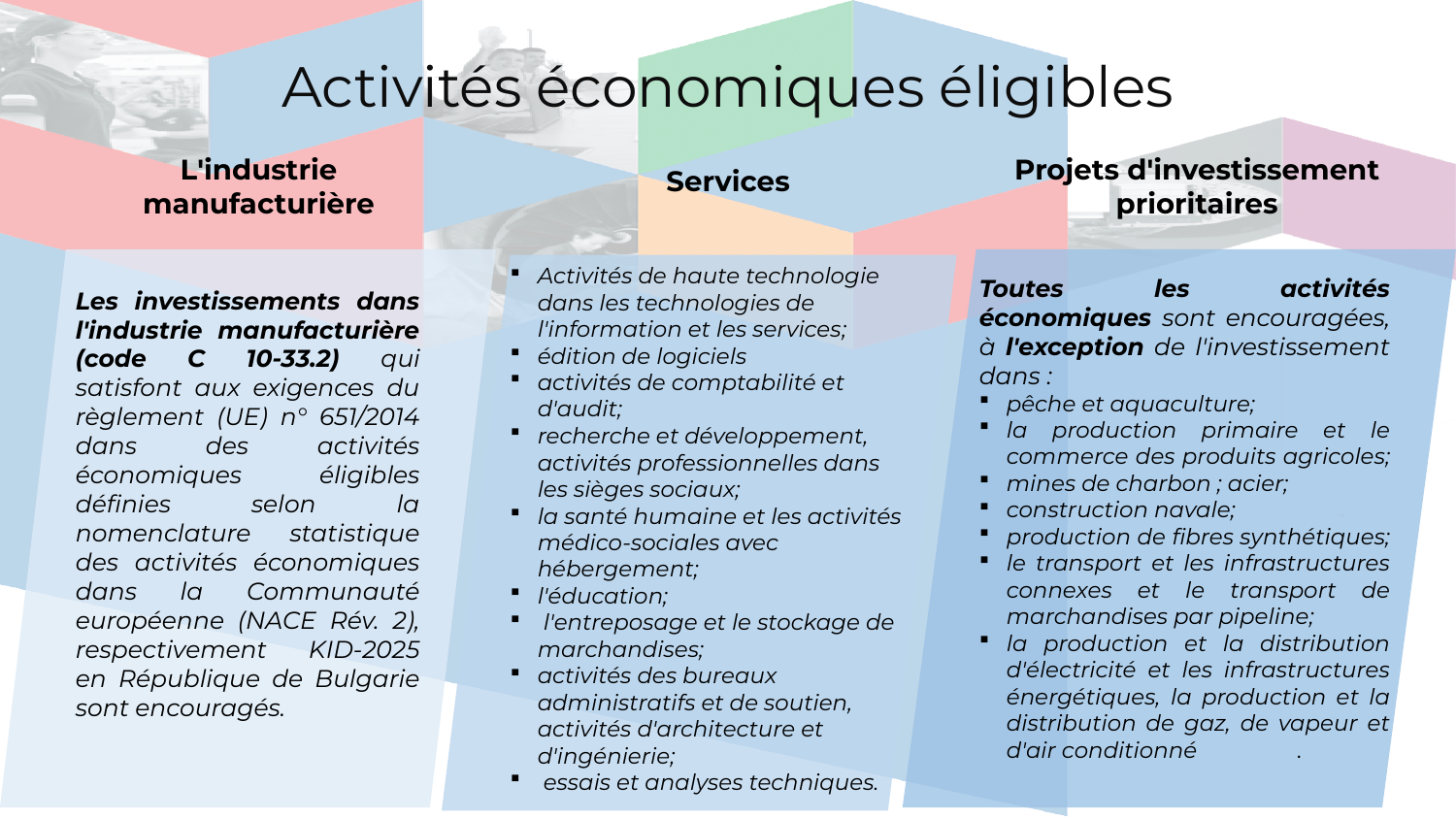

# Activités économiques éligibles
Services
L'industrie manufacturière
Projets d'investissement prioritaires

Activités de haute technologie dans les technologies de l'information et les services;
édition de logiciels
activités de comptabilité et d'audit;
recherche et développement, activités professionnelles dans les sièges sociaux;
la santé humaine et les activités médico-sociales avec hébergement;
l'éducation;
 l'entreposage et le stockage de marchandises;
activités des bureaux administratifs et de soutien, activités d'architecture et d'ingénierie;
 essais et analyses techniques.
Toutes les activités économiques sont encouragées, à l'exception de l'investissement dans :
pêche et aquaculture;
la production primaire et le commerce des produits agricoles;
mines de charbon ; acier;
construction navale;
production de fibres synthétiques;
le transport et les infrastructures connexes et le transport de marchandises par pipeline;
la production et la distribution d'électricité et les infrastructures énergétiques, la production et la distribution de gaz, de vapeur et d'air conditionné	.
Les investissements dans l'industrie manufacturière (code C 10-33.2) qui satisfont aux exigences du règlement (UE) n° 651/2014 dans des activités économiques éligibles définies selon la nomenclature statistique des activités économiques dans la Communauté européenne (NACE Rév. 2), respectivement KID-2025 en République de Bulgarie sont encouragés.